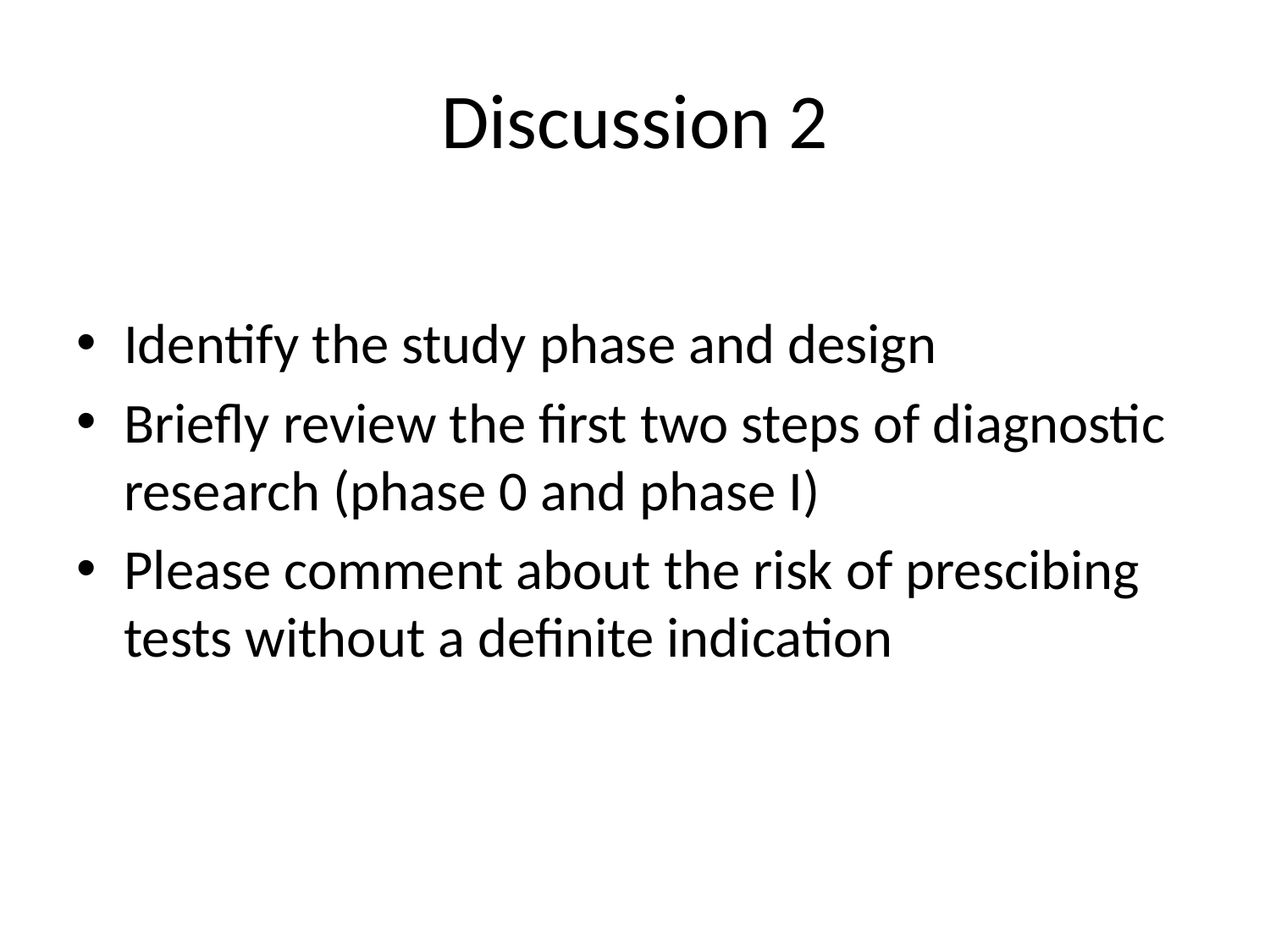

# Discussion 2

Identify the study phase and design
Briefly review the first two steps of diagnostic research (phase 0 and phase I)
Please comment about the risk of prescibing tests without a definite indication